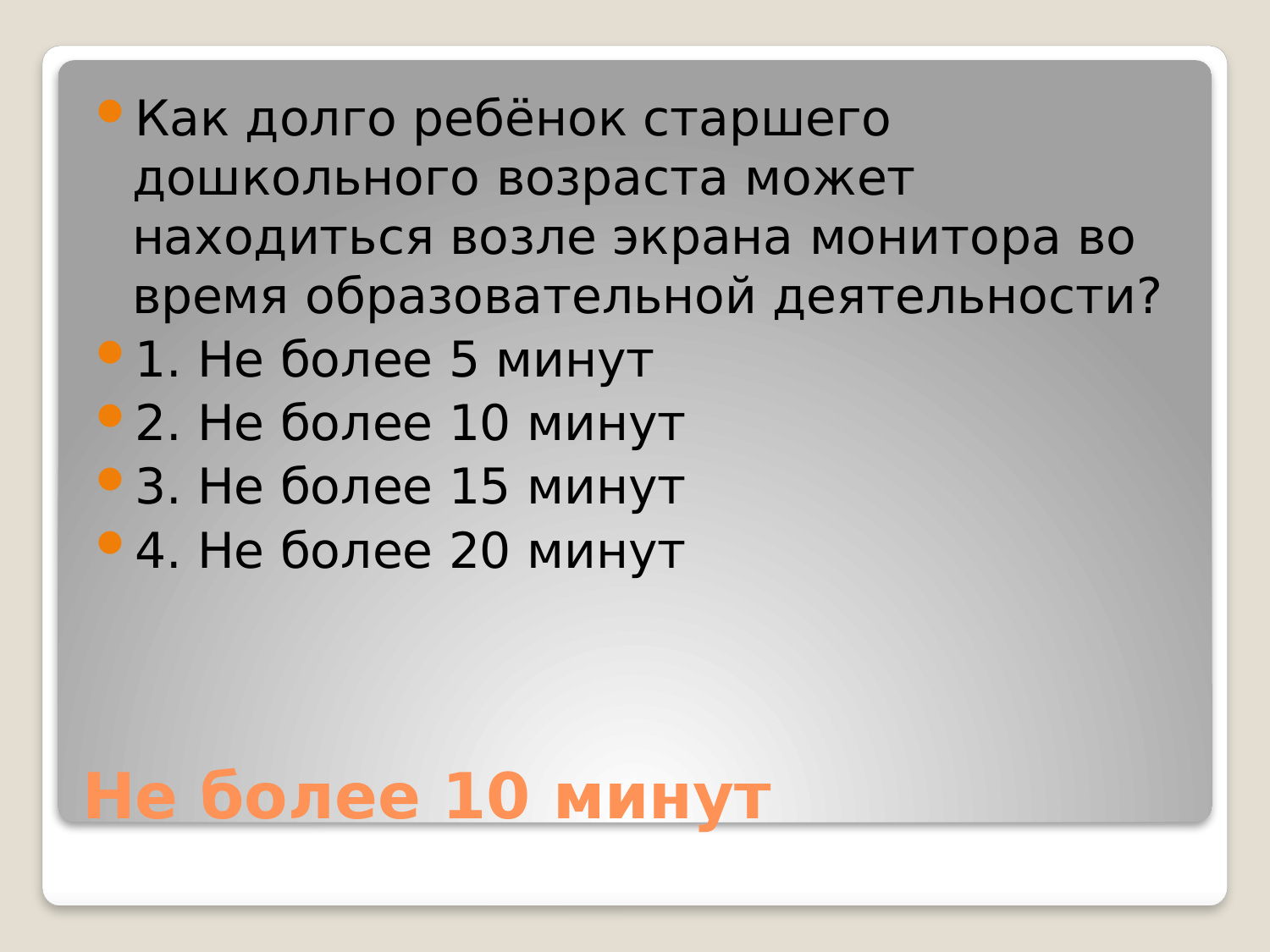

Как долго ребёнок старшего дошкольного возраста может находиться возле экрана монитора во время образовательной деятельности?
1. Не более 5 минут
2. Не более 10 минут
3. Не более 15 минут
4. Не более 20 минут
# Не более 10 минут